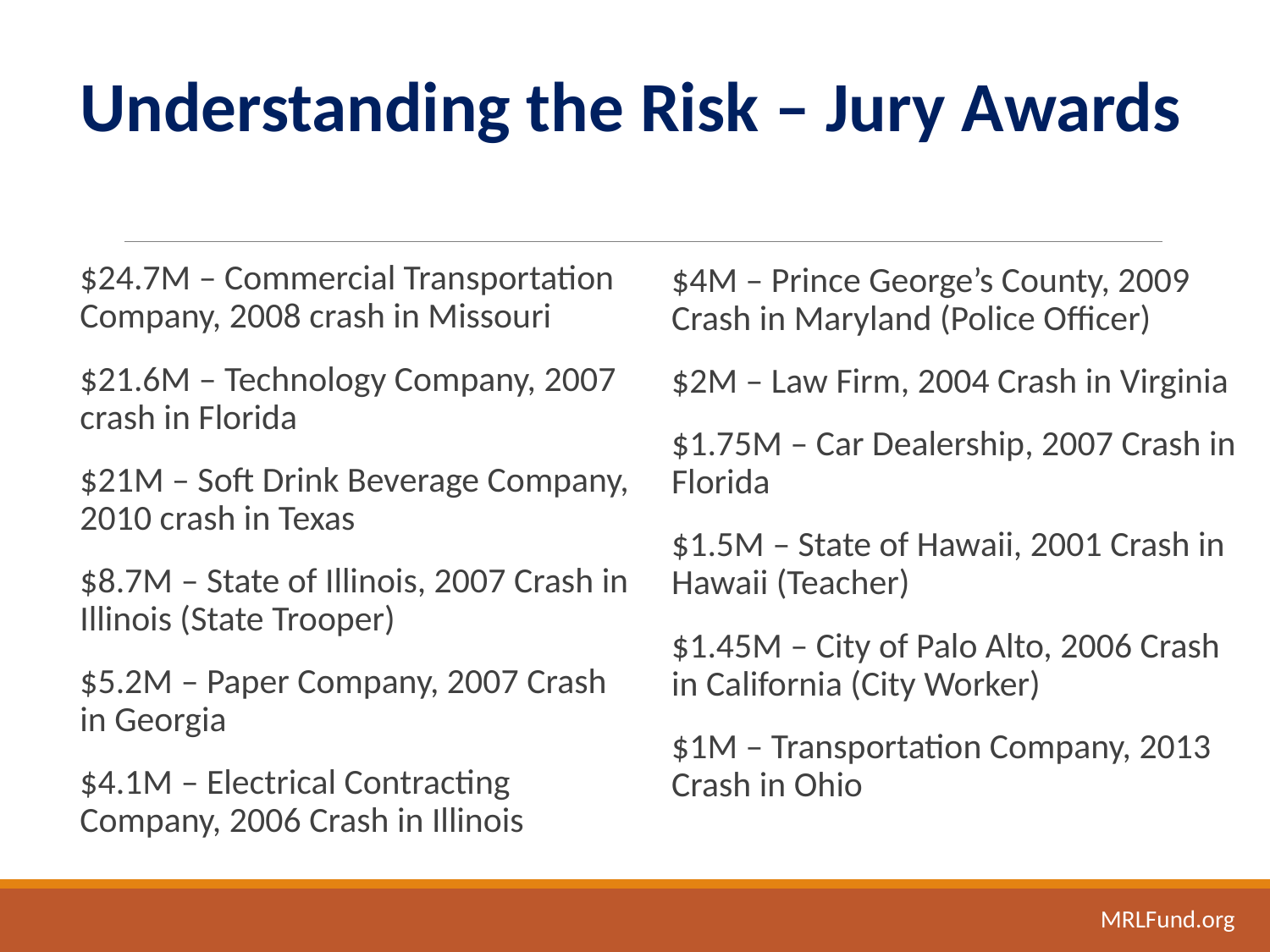

Understanding the Risk – Jury Awards
$24.7M – Commercial Transportation Company, 2008 crash in Missouri
$21.6M – Technology Company, 2007 crash in Florida
$21M – Soft Drink Beverage Company, 2010 crash in Texas
$8.7M – State of Illinois, 2007 Crash in Illinois (State Trooper)
$5.2M – Paper Company, 2007 Crash in Georgia
$4.1M – Electrical Contracting Company, 2006 Crash in Illinois
$4M – Prince George’s County, 2009 Crash in Maryland (Police Officer)
$2M – Law Firm, 2004 Crash in Virginia
$1.75M – Car Dealership, 2007 Crash in Florida
$1.5M – State of Hawaii, 2001 Crash in Hawaii (Teacher)
$1.45M – City of Palo Alto, 2006 Crash in California (City Worker)
$1M – Transportation Company, 2013 Crash in Ohio